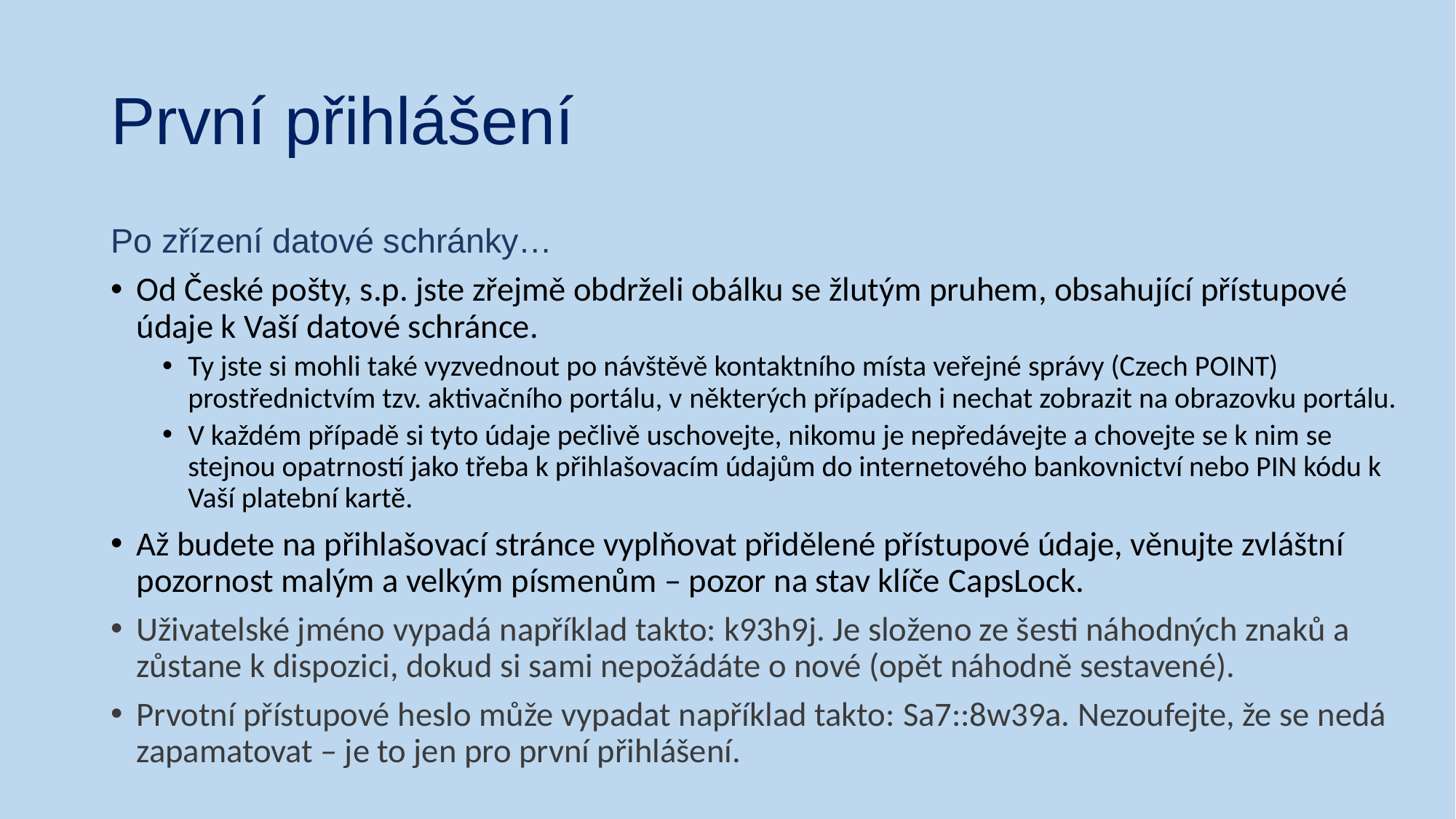

# První přihlášení
Po zřízení datové schránky…
Od České pošty, s.p. jste zřejmě obdrželi obálku se žlutým pruhem, obsahující přístupové údaje k Vaší datové schránce.
Ty jste si mohli také vyzvednout po návštěvě kontaktního místa veřejné správy (Czech POINT) prostřednictvím tzv. aktivačního portálu, v některých případech i nechat zobrazit na obrazovku portálu.
V každém případě si tyto údaje pečlivě uschovejte, nikomu je nepředávejte a chovejte se k nim se stejnou opatrností jako třeba k přihlašovacím údajům do internetového bankovnictví nebo PIN kódu k Vaší platební kartě.
Až budete na přihlašovací stránce vyplňovat přidělené přístupové údaje, věnujte zvláštní pozornost malým a velkým písmenům – pozor na stav klíče CapsLock.
Uživatelské jméno vypadá například takto: k93h9j. Je složeno ze šesti náhodných znaků a zůstane k dispozici, dokud si sami nepožádáte o nové (opět náhodně sestavené).
Prvotní přístupové heslo může vypadat například takto: Sa7::8w39a. Nezoufejte, že se nedá zapamatovat – je to jen pro první přihlášení.